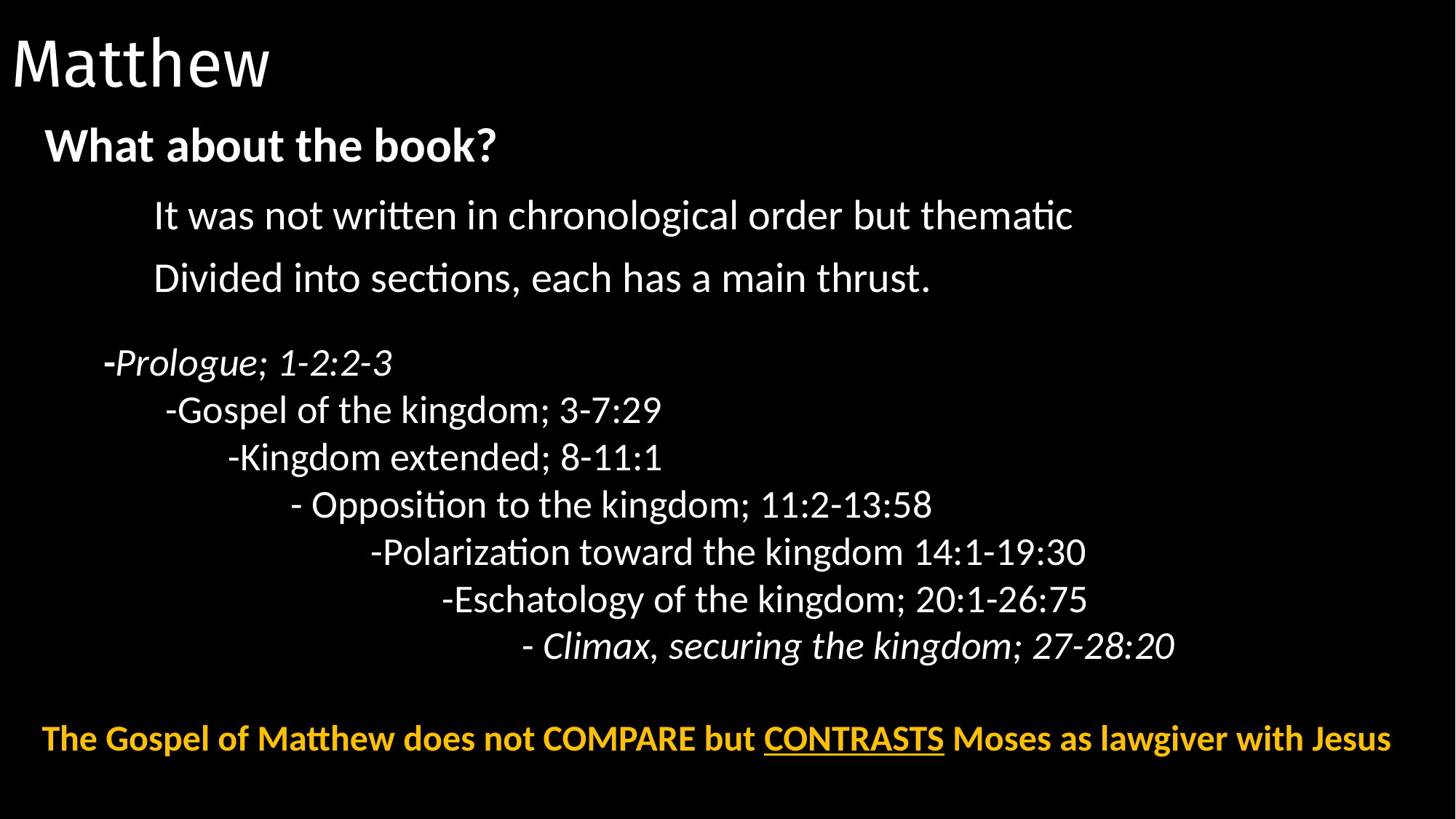

# Matthew
What about the book?
	It was not written in chronological order but thematic
	Divided into sections, each has a main thrust.

-Prologue; 1-2:2-3
       -Gospel of the kingdom; 3-7:29
              -Kingdom extended; 8-11:1
                     - Opposition to the kingdom; 11:2-13:58
                              -Polarization toward the kingdom 14:1-19:30
                                      -Eschatology of the kingdom; 20:1-26:75
                                               - Climax, securing the kingdom; 27-28:20
The Gospel of Matthew does not COMPARE but CONTRASTS Moses as lawgiver with Jesus